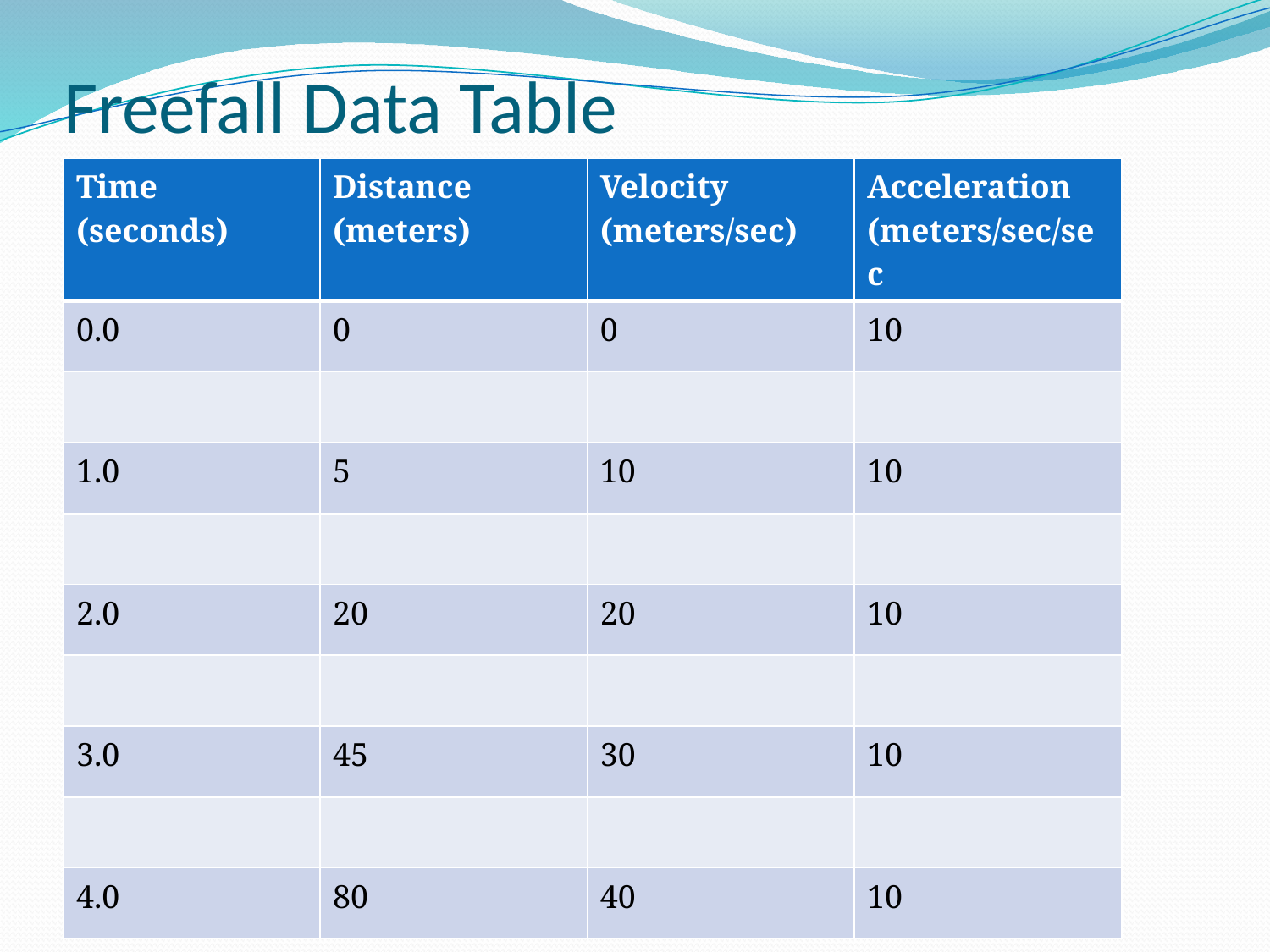

# Freefall Data Table
| Time (seconds) | Distance (meters) | Velocity (meters/sec) | Acceleration (meters/sec/sec |
| --- | --- | --- | --- |
| 0.0 | 0 | 0 | 10 |
|  |  |  |  |
| 1.0 | 5 | 10 | 10 |
|  |  |  |  |
| 2.0 | 20 | 20 | 10 |
|  |  |  |  |
| 3.0 | 45 | 30 | 10 |
|  |  |  |  |
| 4.0 | 80 | 40 | 10 |